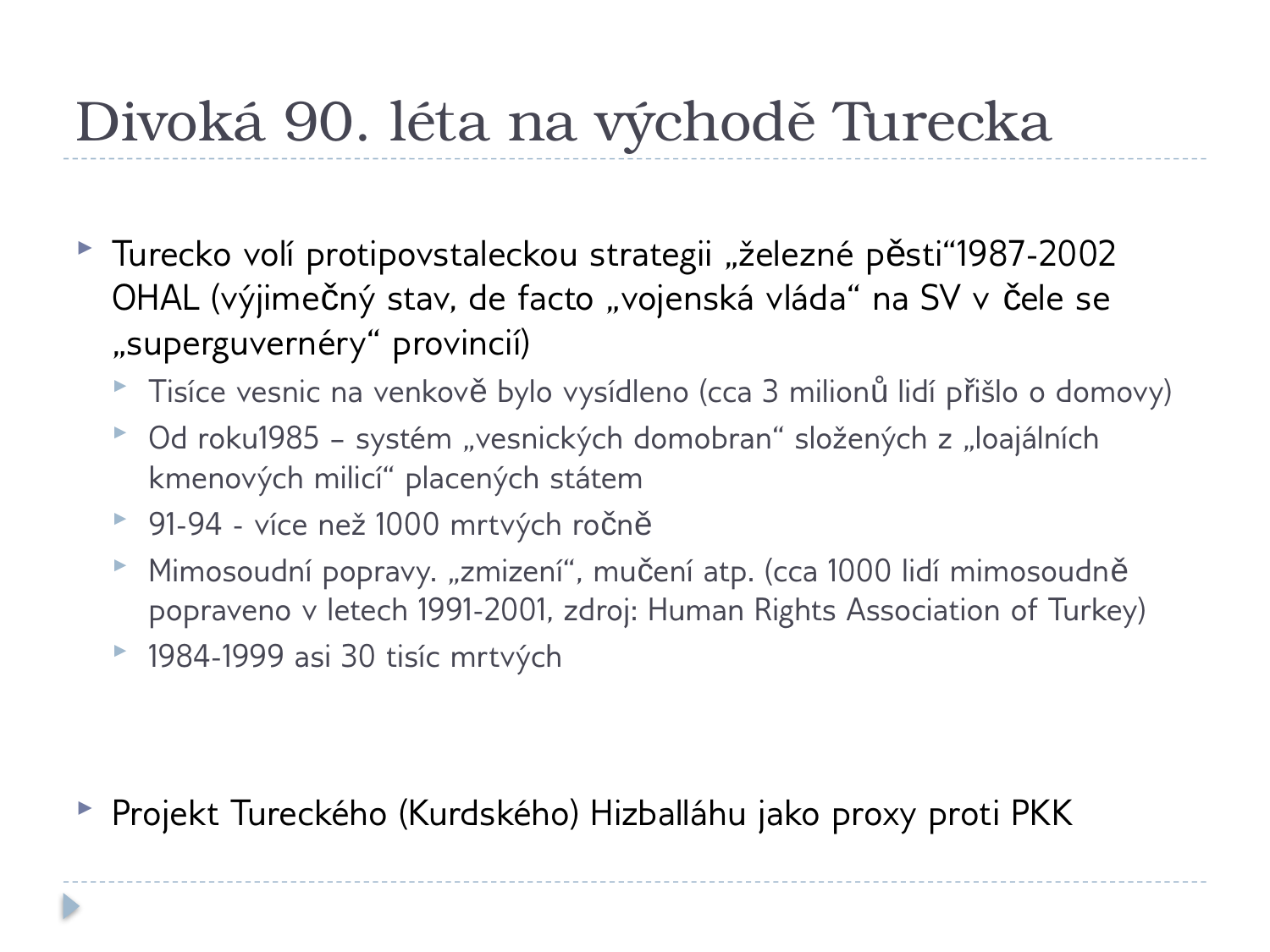

# Divoká 90. léta na východě Turecka

Turecko volí protipovstaleckou strategii „železné pěsti“1987-2002 OHAL (výjimečný stav, de facto „vojenská vláda“ na SV v čele se „superguvernéry“ provincií)
Tisíce vesnic na venkově bylo vysídleno (cca 3 milionů lidí přišlo o domovy)
Od roku1985 – systém „vesnických domobran“ složených z „loajálních kmenových milicí“ placených státem
91-94 - více než 1000 mrtvých ročně
Mimosoudní popravy. „zmizení“, mučení atp. (cca 1000 lidí mimosoudně popraveno v letech 1991-2001, zdroj: Human Rights Association of Turkey)
1984-1999 asi 30 tisíc mrtvých

Projekt Tureckého (Kurdského) Hizballáhu jako proxy proti PKK